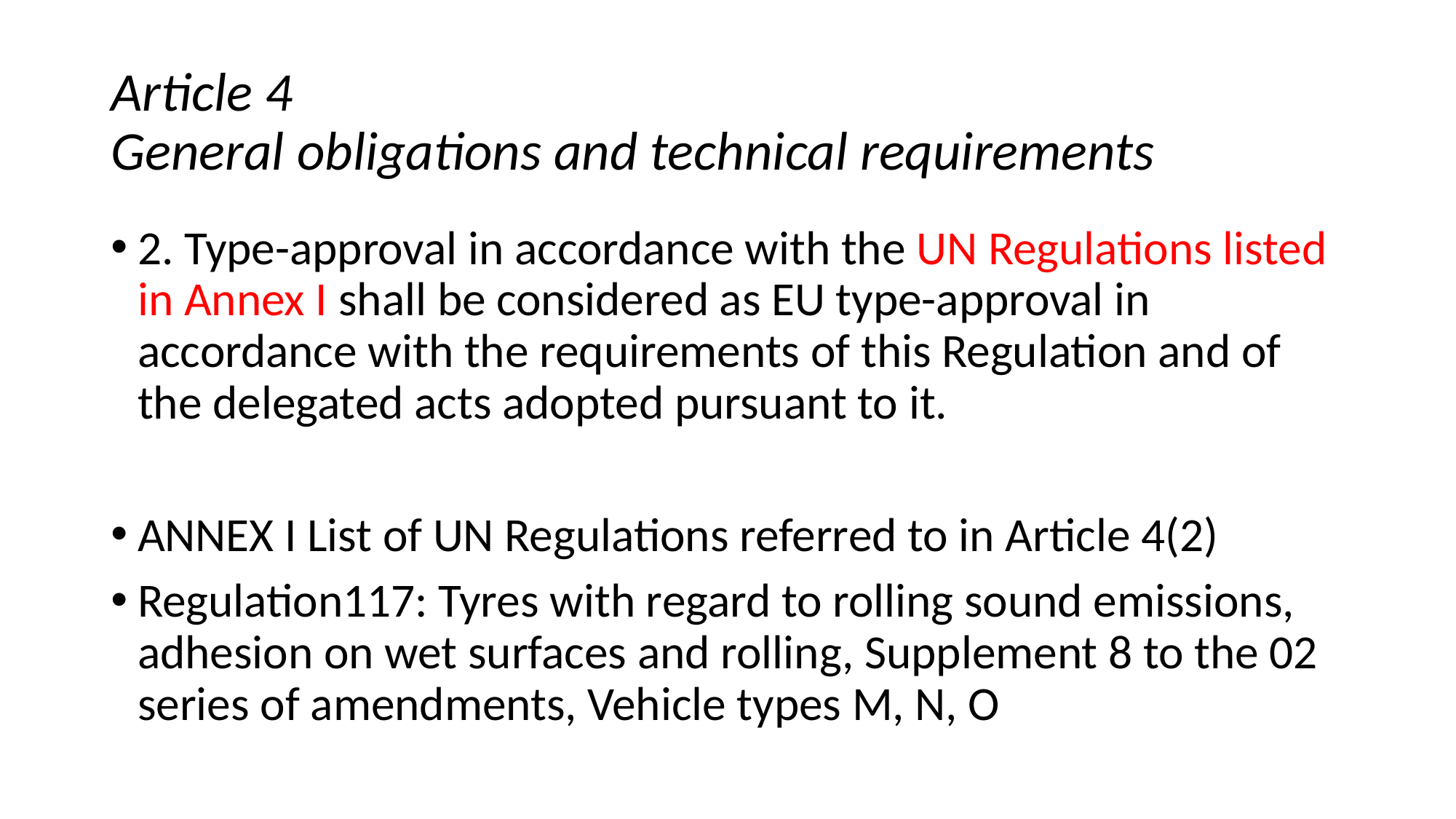

# Article 4 General obligations and technical requirements
2. Type-approval in accordance with the UN Regulations listed in Annex I shall be considered as EU type-approval in accordance with the requirements of this Regulation and of the delegated acts adopted pursuant to it.

ANNEX I List of UN Regulations referred to in Article 4(2)
Regulation117: Tyres with regard to rolling sound emissions, adhesion on wet surfaces and rolling, Supplement 8 to the 02 series of amendments, Vehicle types M, N, O